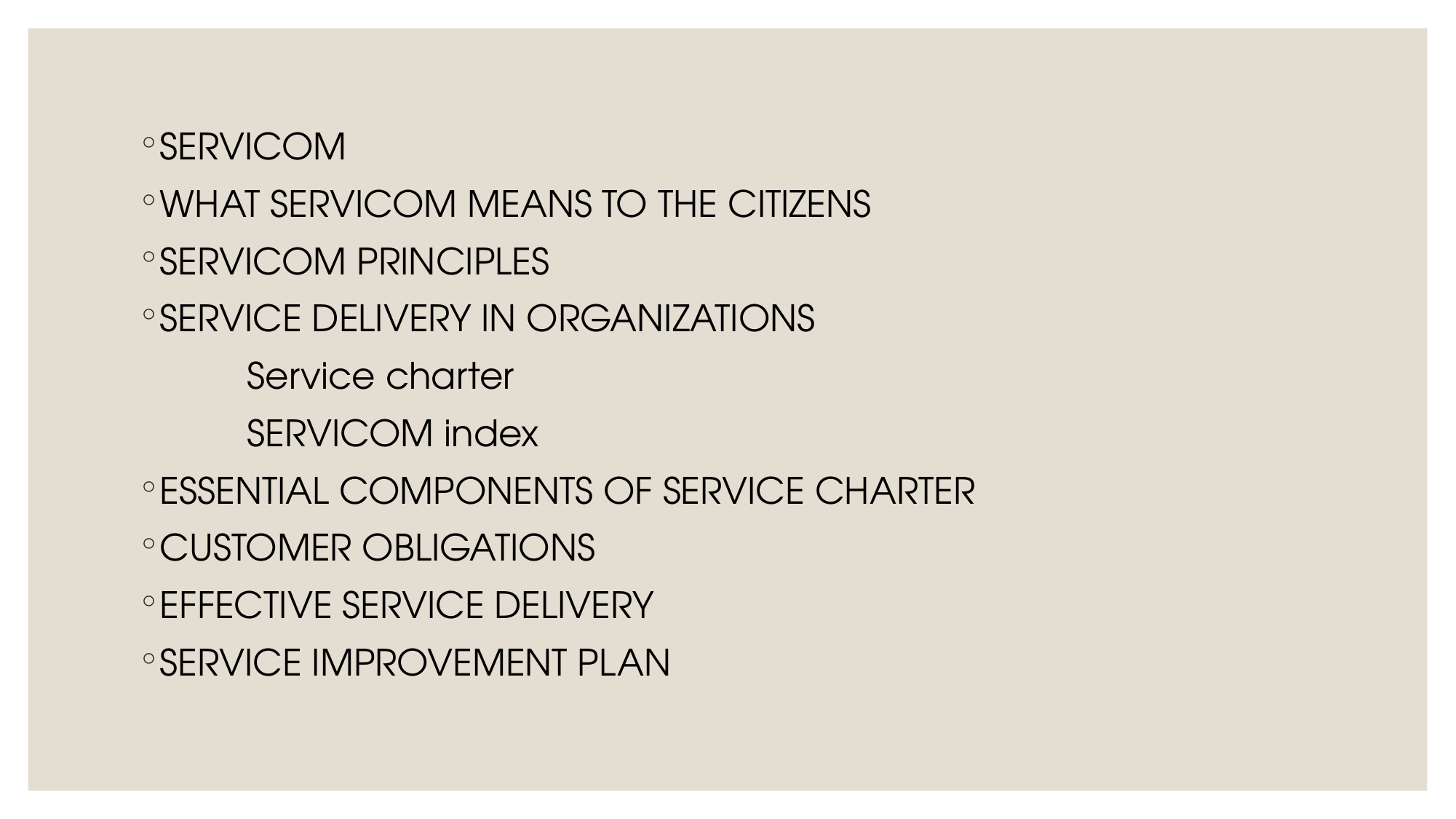

SERVICOM
WHAT SERVICOM MEANS TO THE CITIZENS
SERVICOM PRINCIPLES
SERVICE DELIVERY IN ORGANIZATIONS
	Service charter
	SERVICOM index
ESSENTIAL COMPONENTS OF SERVICE CHARTER
CUSTOMER OBLIGATIONS
EFFECTIVE SERVICE DELIVERY
SERVICE IMPROVEMENT PLAN